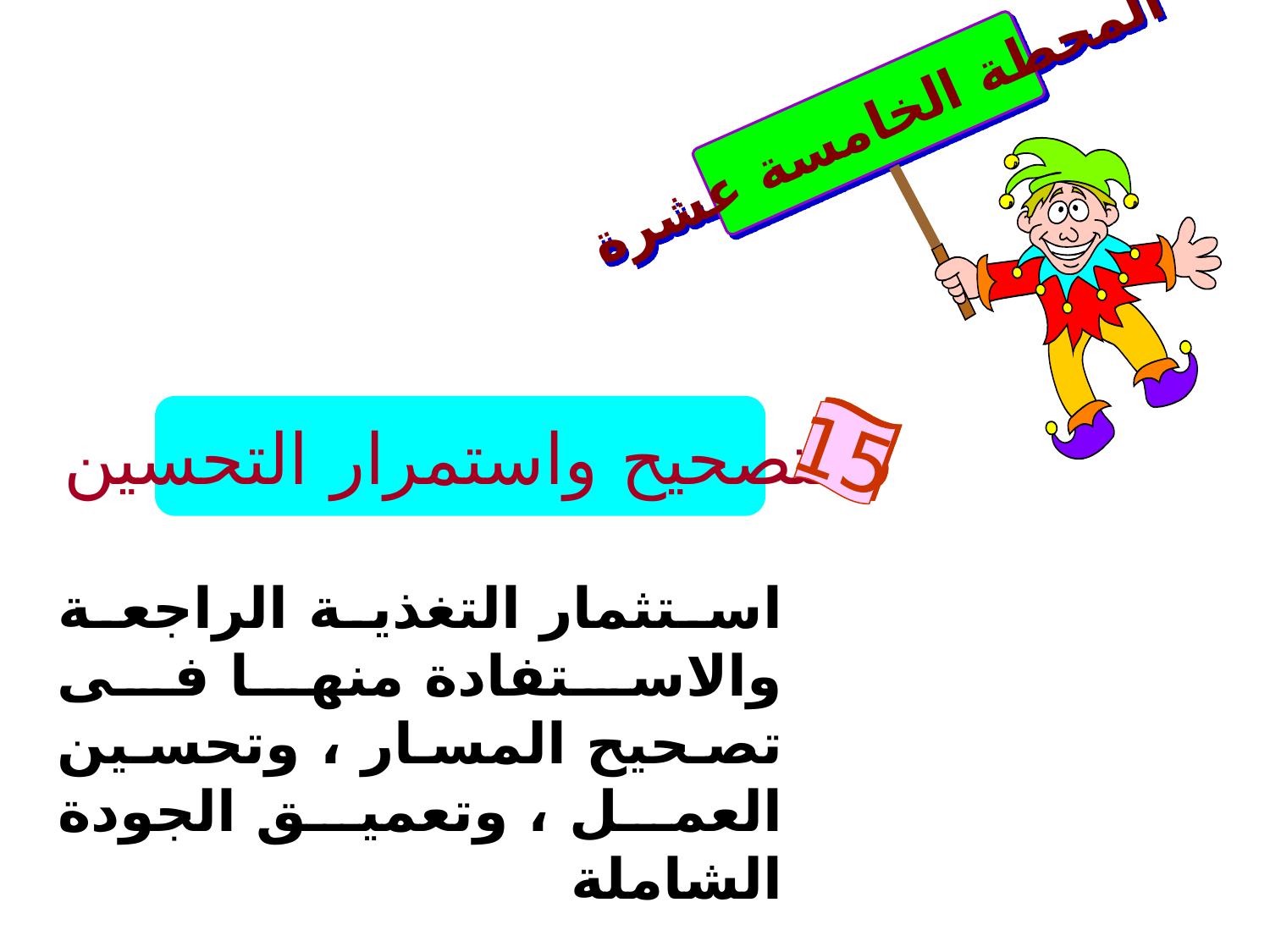

المحطة الخامسة عشرة

التصحيح واستمرار التحسين
15
استثمار التغذية الراجعة والاستفادة منها فى تصحيح المسار ، وتحسين العمل ، وتعميق الجودة الشاملة